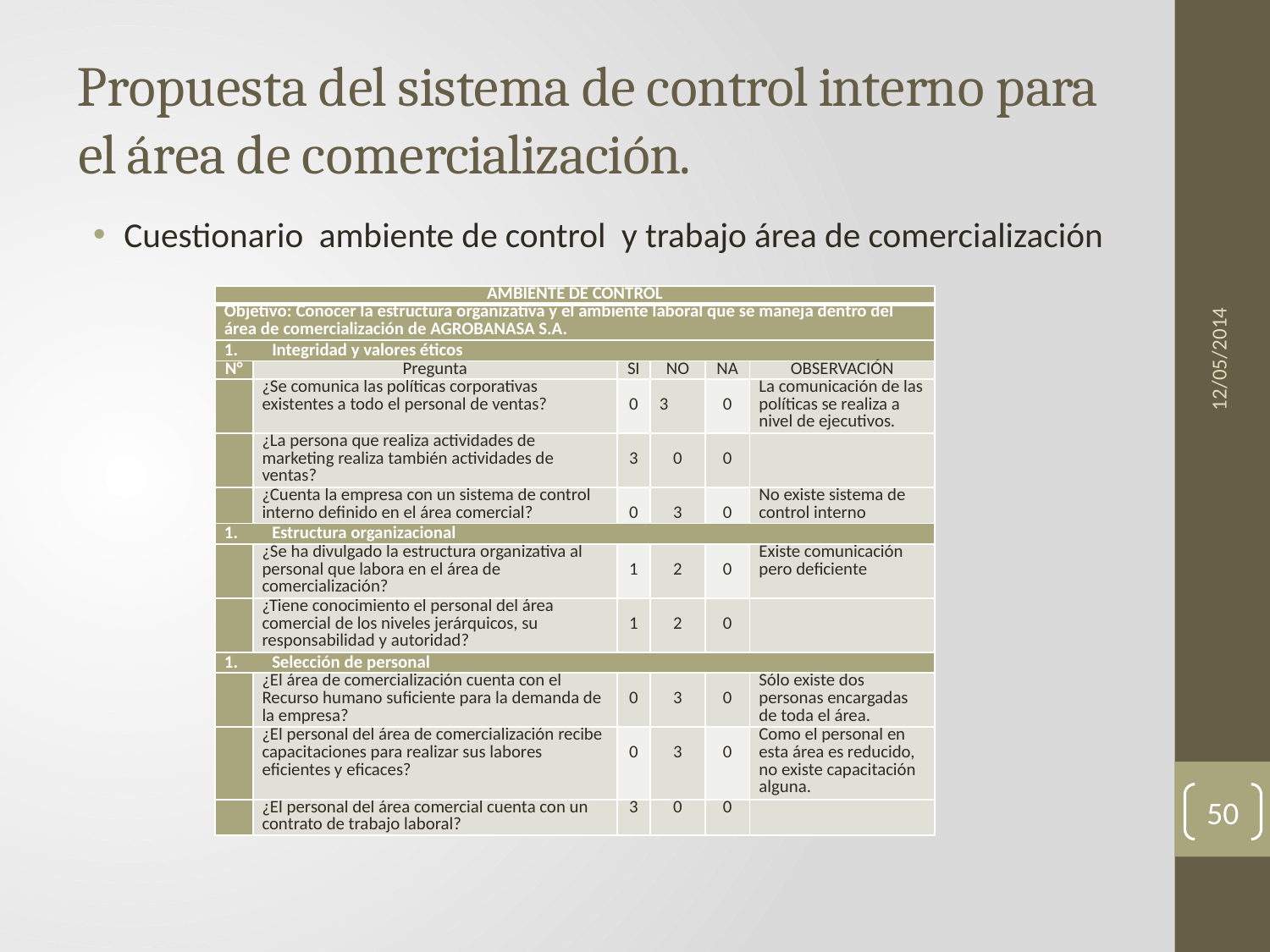

# Propuesta del sistema de control interno para el área de comercialización.
Cuestionario  ambiente de control  y trabajo área de comercialización
12/05/2014
| AMBIENTE DE CONTROL |  |  |  |  |  |
| --- | --- | --- | --- | --- | --- |
| Objetivo: Conocer la estructura organizativa y el ambiente laboral que se maneja dentro del área de comercialización de AGROBANASA S.A. |  |  |  |  |  |
| Integridad y valores éticos |  |  |  |  |  |
| N° | Pregunta | SI | NO | NA | OBSERVACIÓN |
|  | ¿Se comunica las políticas corporativas existentes a todo el personal de ventas? | 0 | 3 | 0 | La comunicación de las políticas se realiza a nivel de ejecutivos. |
|  | ¿La persona que realiza actividades de marketing realiza también actividades de ventas? | 3 | 0 | 0 |  |
|  | ¿Cuenta la empresa con un sistema de control interno definido en el área comercial? | 0 | 3 | 0 | No existe sistema de control interno |
| Estructura organizacional |  |  |  |  |  |
|  | ¿Se ha divulgado la estructura organizativa al personal que labora en el área de comercialización? | 1 | 2 | 0 | Existe comunicación pero deficiente |
|  | ¿Tiene conocimiento el personal del área comercial de los niveles jerárquicos, su responsabilidad y autoridad? | 1 | 2 | 0 |  |
| Selección de personal |  |  |  |  |  |
|  | ¿El área de comercialización cuenta con el Recurso humano suficiente para la demanda de la empresa? | 0 | 3 | 0 | Sólo existe dos personas encargadas de toda el área. |
|  | ¿El personal del área de comercialización recibe capacitaciones para realizar sus labores eficientes y eficaces? | 0 | 3 | 0 | Como el personal en esta área es reducido, no existe capacitación alguna. |
|  | ¿El personal del área comercial cuenta con un contrato de trabajo laboral? | 3 | 0 | 0 |  |
50